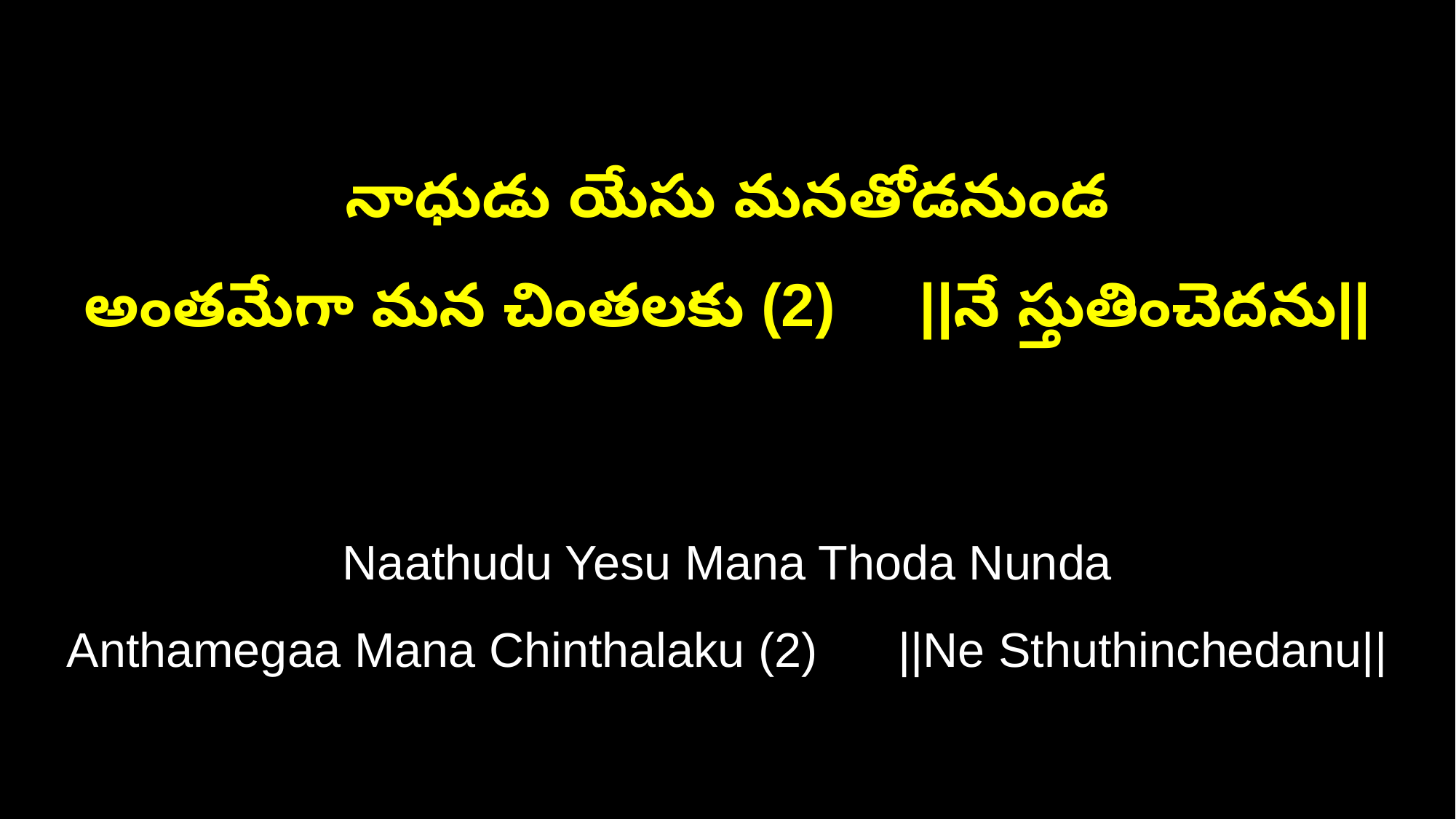

నాధుడు యేసు మనతోడనుండ
అంతమేగా మన చింతలకు (2)     ||నే స్తుతించెదను||
Naathudu Yesu Mana Thoda Nunda
Anthamegaa Mana Chinthalaku (2)      ||Ne Sthuthinchedanu||